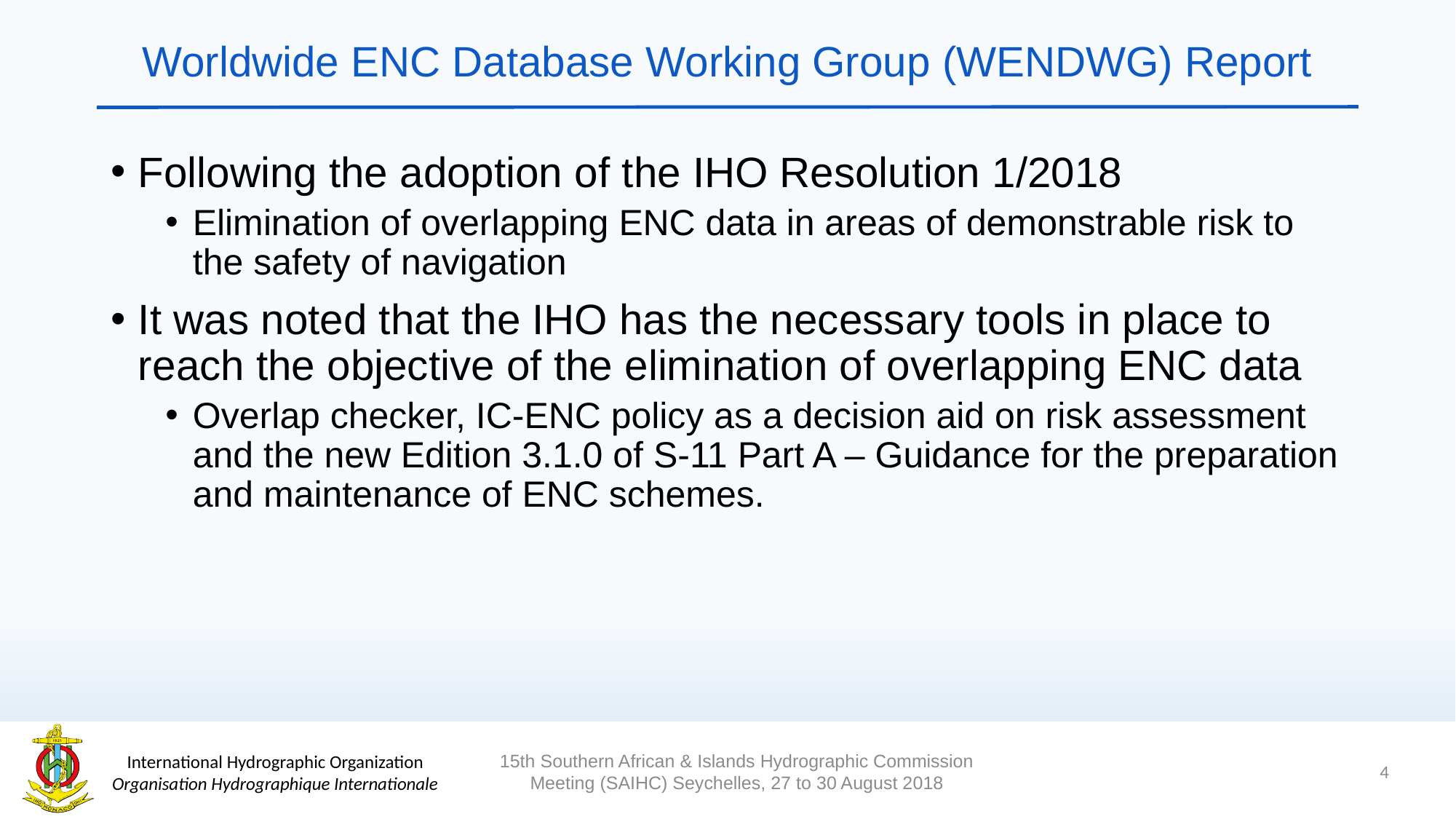

# Worldwide ENC Database Working Group (WENDWG) Report
Following the adoption of the IHO Resolution 1/2018
Elimination of overlapping ENC data in areas of demonstrable risk to the safety of navigation
It was noted that the IHO has the necessary tools in place to reach the objective of the elimination of overlapping ENC data
Overlap checker, IC-ENC policy as a decision aid on risk assessment and the new Edition 3.1.0 of S-11 Part A – Guidance for the preparation and maintenance of ENC schemes.
4
15th Southern African & Islands Hydrographic Commission Meeting (SAIHC) Seychelles, 27 to 30 August 2018